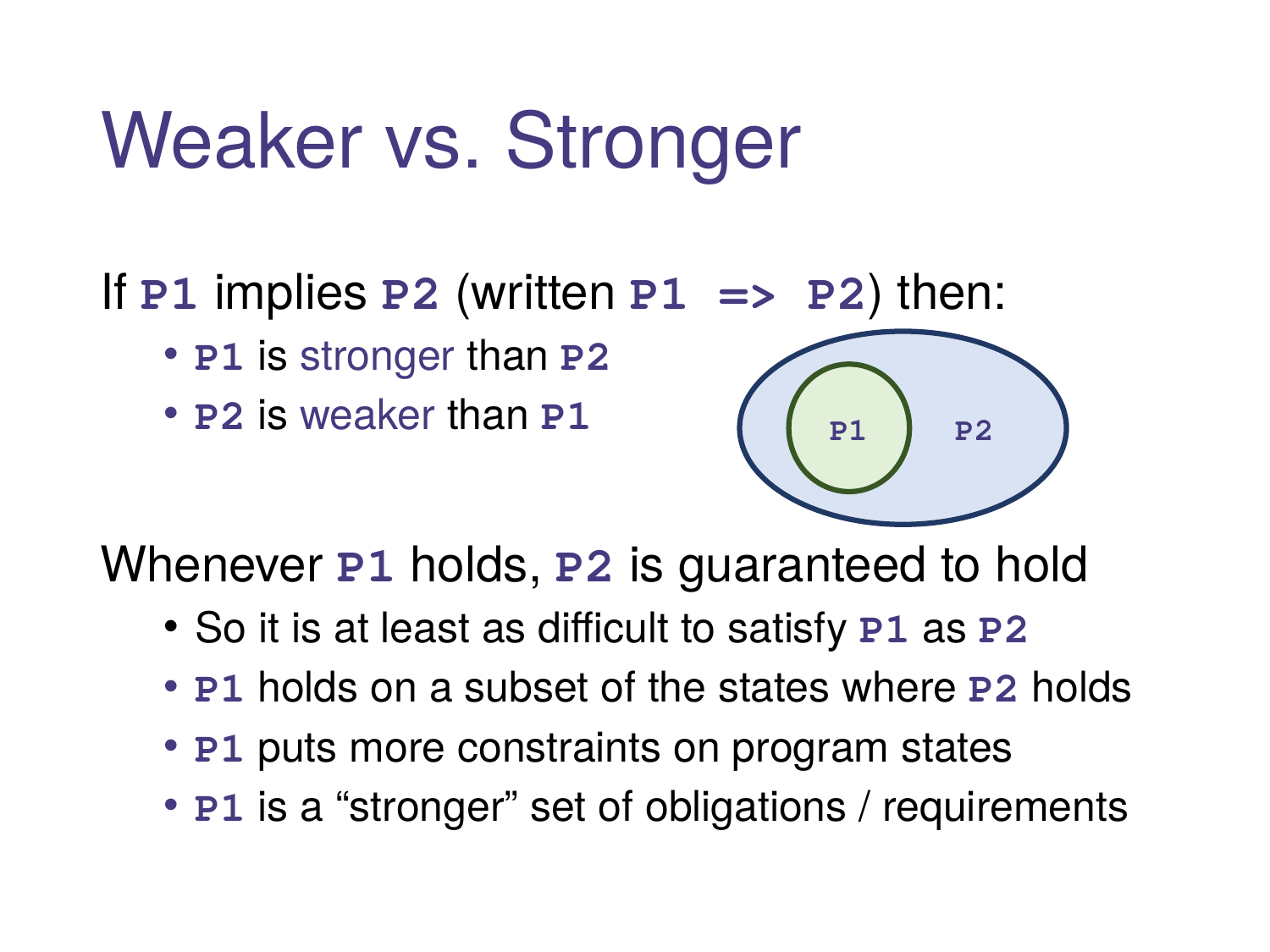

# Weaker vs. Stronger
If P1 implies P2 (written P1 => P2) then:
P1 is stronger than P2
P2 is weaker than P1

Whenever P1 holds, P2 is guaranteed to hold
So it is at least as difficult to satisfy P1 as P2
P1 holds on a subset of the states where P2 holds
P1 puts more constraints on program states
P1 is a “stronger” set of obligations / requirements

P1
P2